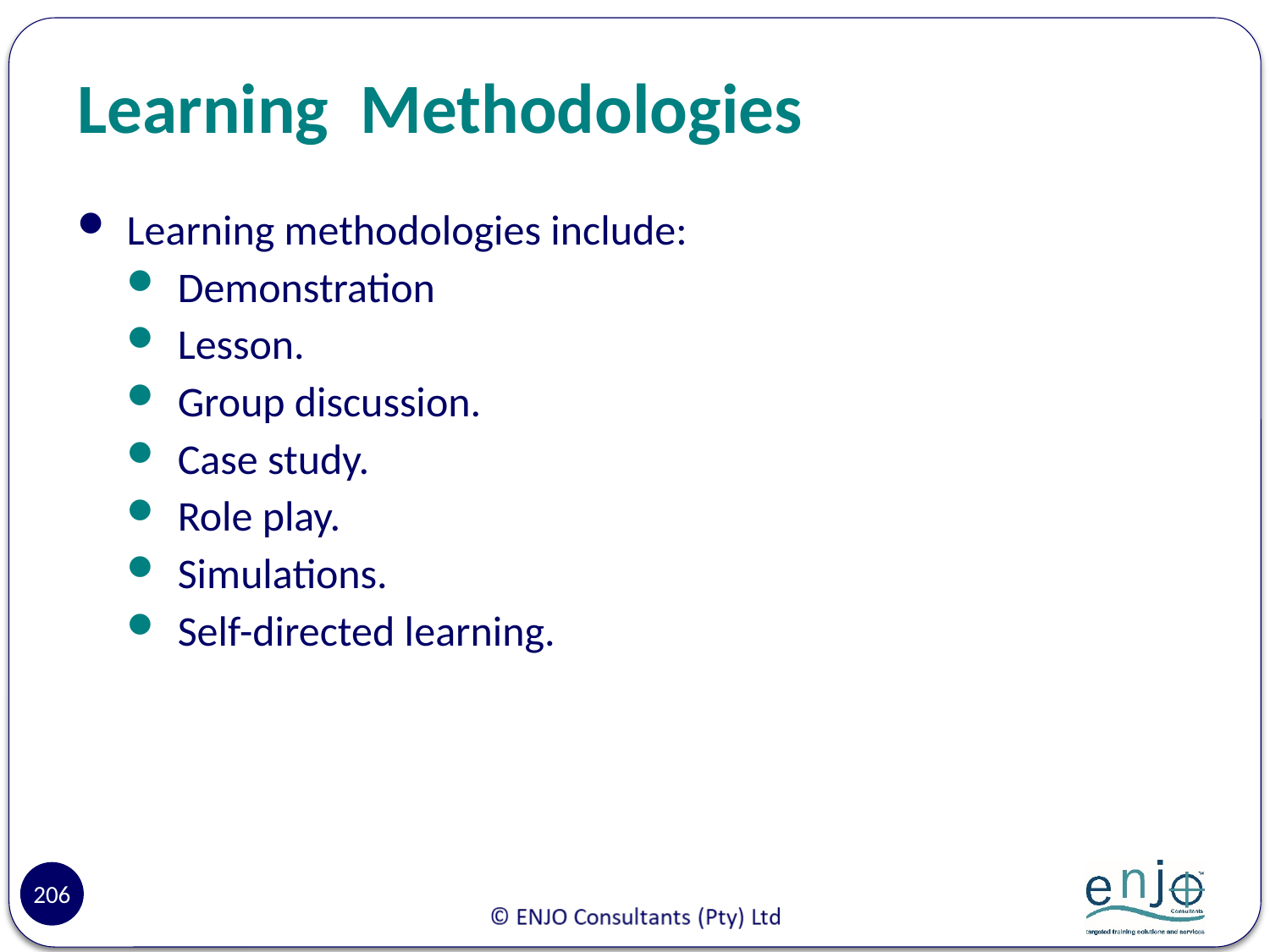

# Learning  Methodologies
Learning methodologies include:
Demonstration
Lesson.
Group discussion.
Case study.
Role play.
Simulations.
Self-directed learning.

206